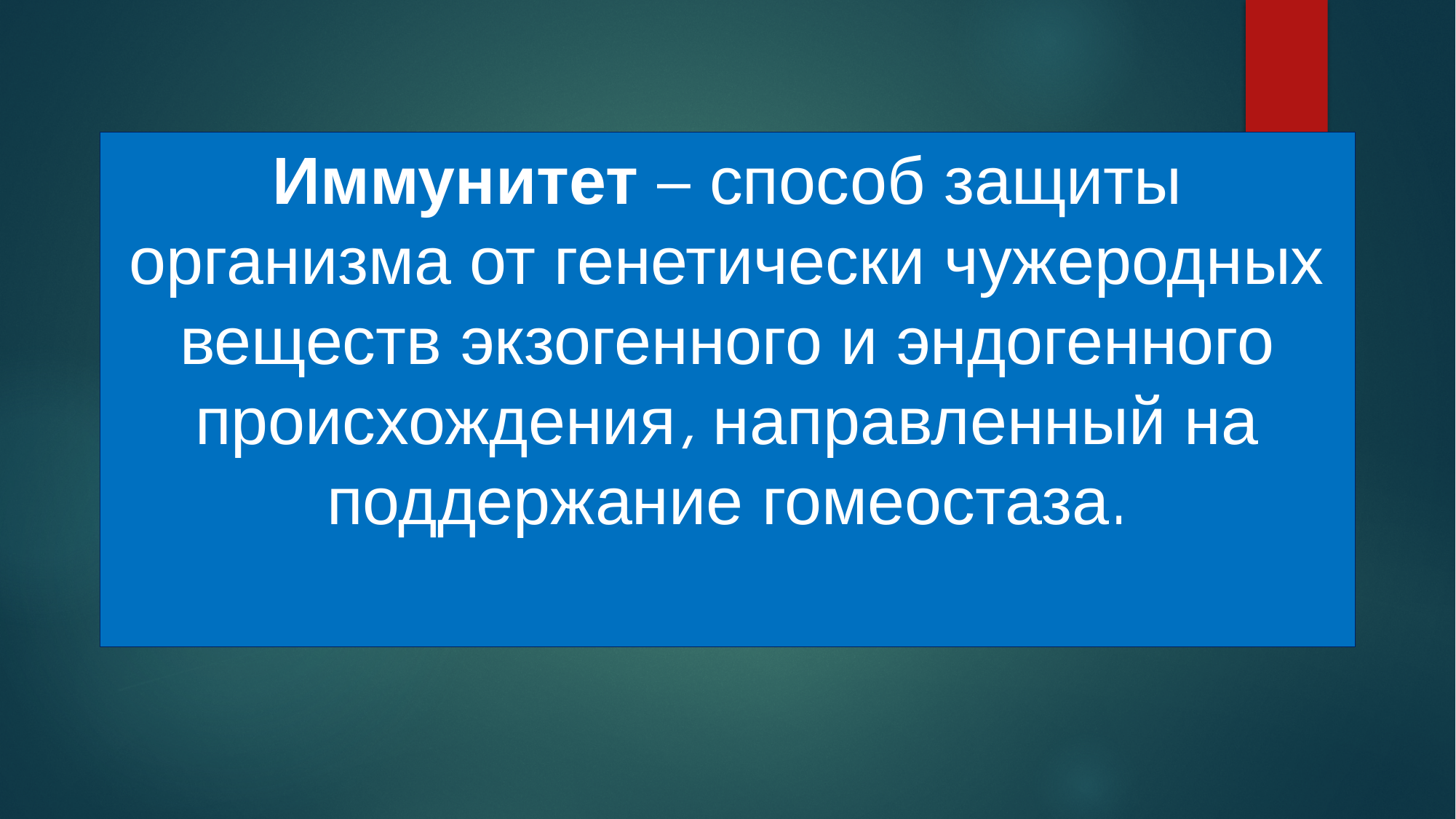

Иммунитет – способ защиты организма от генетически чужеродных веществ экзогенного и эндогенного происхождения, направленный на поддержание гомеостаза.